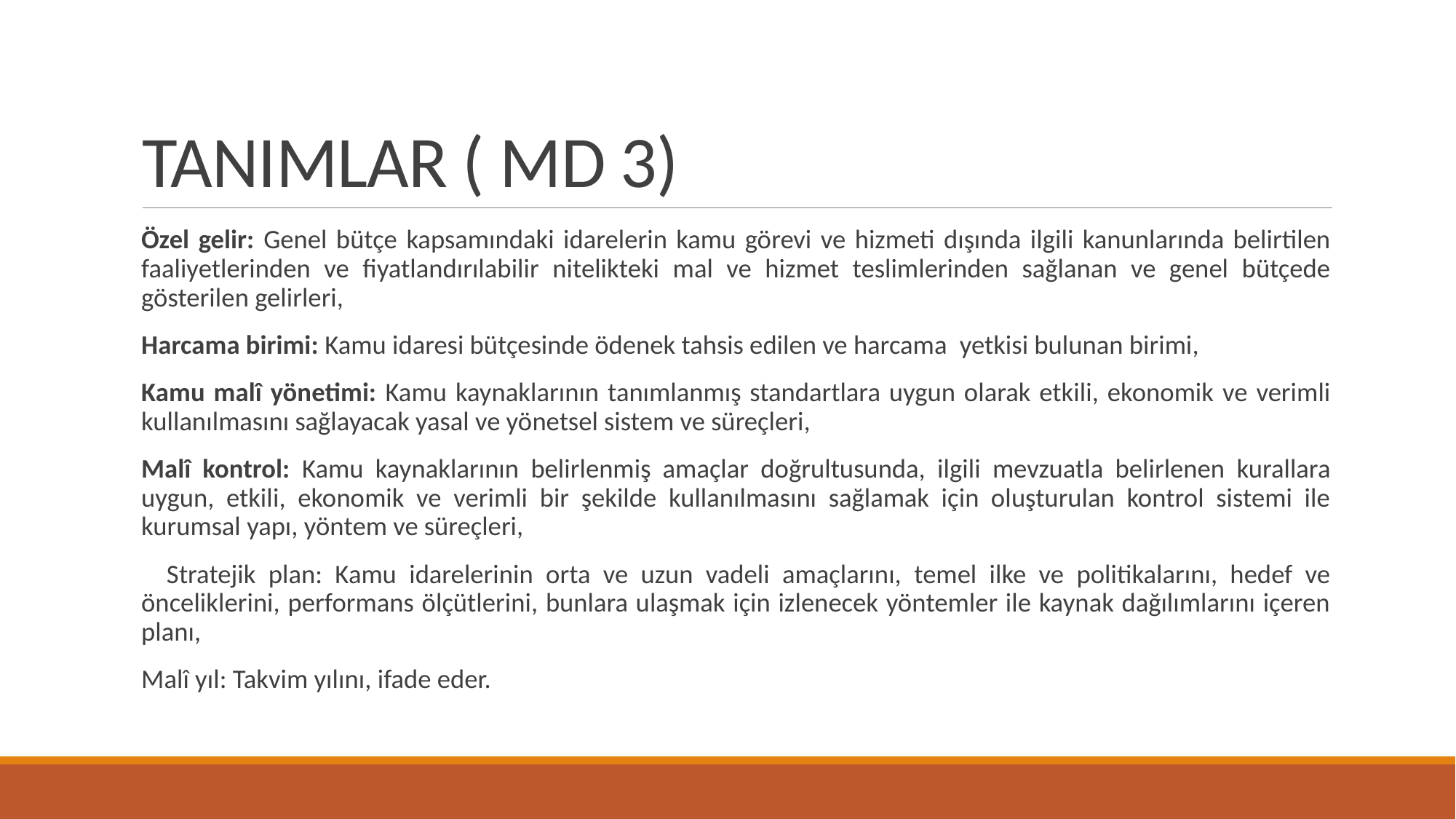

# TANIMLAR ( MD 3)
Özel gelir: Genel bütçe kapsamındaki idarelerin kamu görevi ve hizmeti dışında ilgili kanunlarında belirtilen faaliyetlerinden ve fiyatlandırılabilir nitelikteki mal ve hizmet teslimlerinden sağlanan ve genel bütçede gösterilen gelirleri,
Harcama birimi: Kamu idaresi bütçesinde ödenek tahsis edilen ve harcama  yetkisi bulunan birimi,
Kamu malî yönetimi: Kamu kaynaklarının tanımlanmış standartlara uygun olarak etkili, ekonomik ve verimli kullanılmasını sağlayacak yasal ve yönetsel sistem ve süreçleri,
Malî kontrol: Kamu kaynaklarının belirlenmiş amaçlar doğrultusunda, ilgili mevzuatla belirlenen kurallara uygun, etkili, ekonomik ve verimli bir şekilde kullanılmasını sağlamak için oluşturulan kontrol sistemi ile kurumsal yapı, yöntem ve süreçleri,
  Stratejik plan: Kamu idarelerinin orta ve uzun vadeli amaçlarını, temel ilke ve politikalarını, hedef ve önceliklerini, performans ölçütlerini, bunlara ulaşmak için izlenecek yöntemler ile kaynak dağılımlarını içeren planı,
Malî yıl: Takvim yılını, ifade eder.